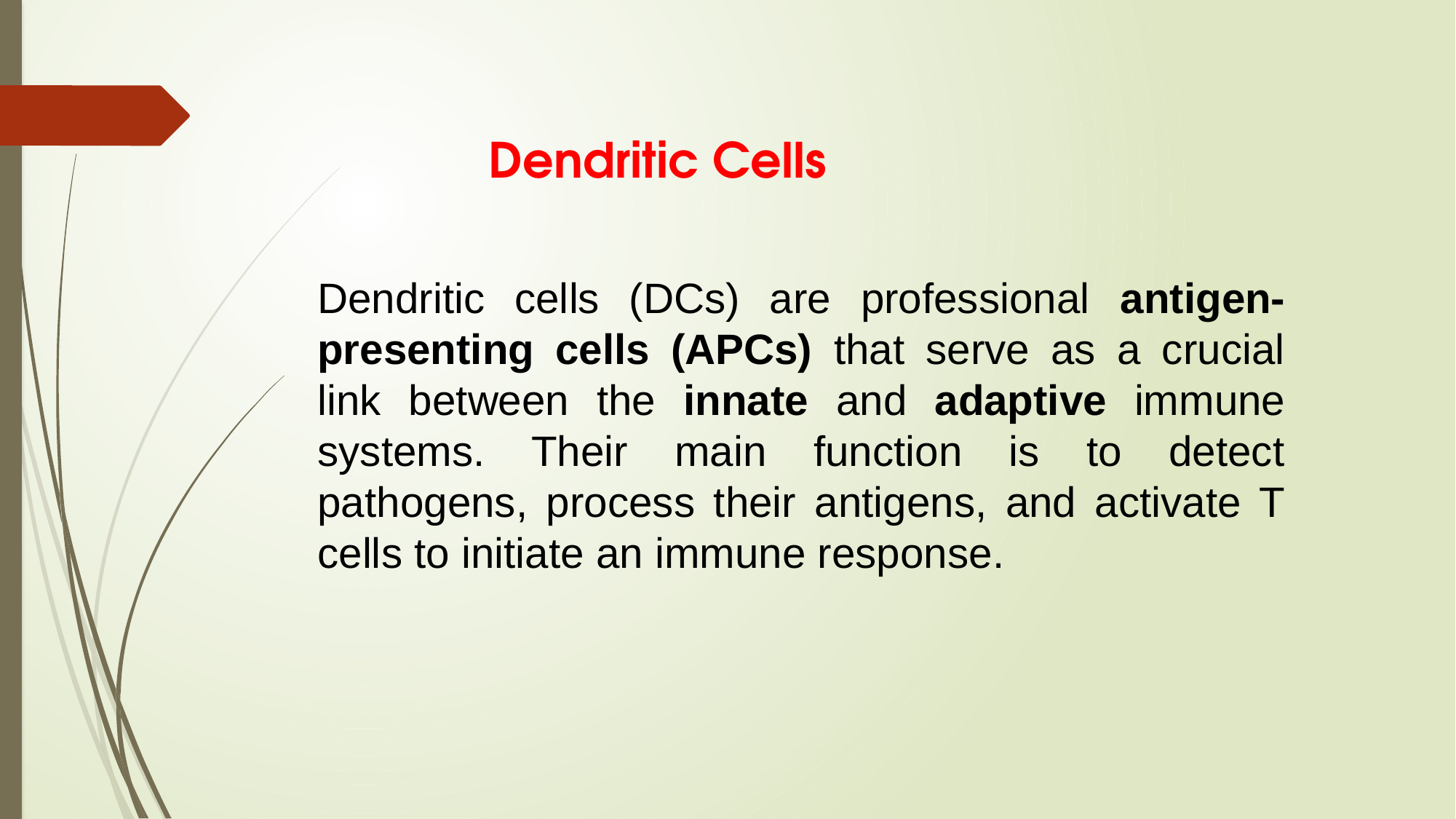

Dendritic Cells

Dendritic cells (DCs) are professional antigen-presenting cells (APCs) that serve as a crucial link between the innate and adaptive immune systems. Their main function is to detect pathogens, process their antigens, and activate T cells to initiate an immune response.